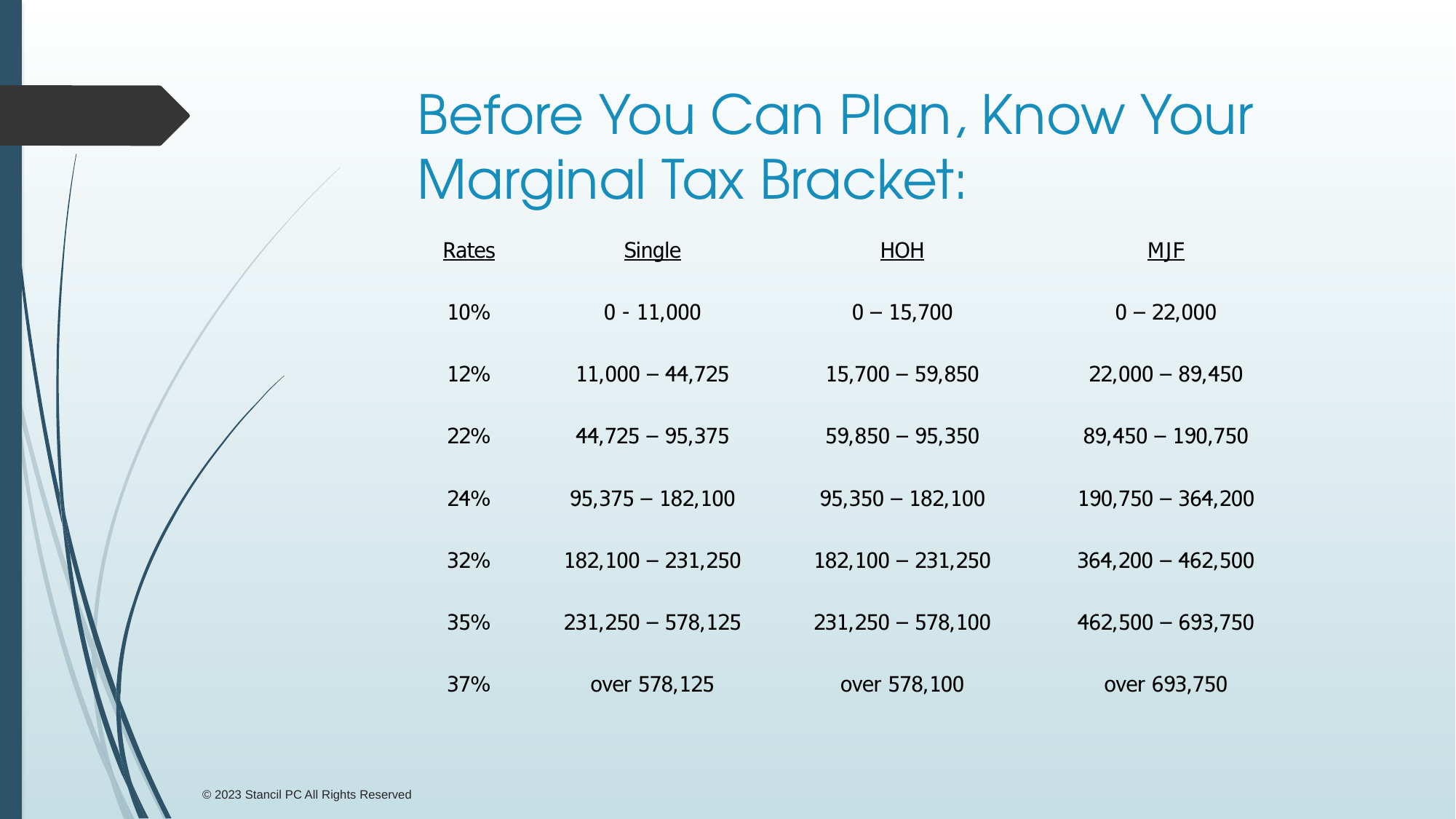

# Before You Can Plan, Know Your Marginal Tax Bracket:
| Rates | Single | HOH | MJF |
| --- | --- | --- | --- |
| 10% | 0 - 11,000 | 0 – 15,700 | 0 – 22,000 |
| 12% | 11,000 – 44,725 | 15,700 – 59,850 | 22,000 – 89,450 |
| 22% | 44,725 – 95,375 | 59,850 – 95,350 | 89,450 – 190,750 |
| 24% | 95,375 – 182,100 | 95,350 – 182,100 | 190,750 – 364,200 |
| 32% | 182,100 – 231,250 | 182,100 – 231,250 | 364,200 – 462,500 |
| 35% | 231,250 – 578,125 | 231,250 – 578,100 | 462,500 – 693,750 |
| 37% | over 578,125 | over 578,100 | over 693,750 |

© 2023 Stancil PC All Rights Reserved